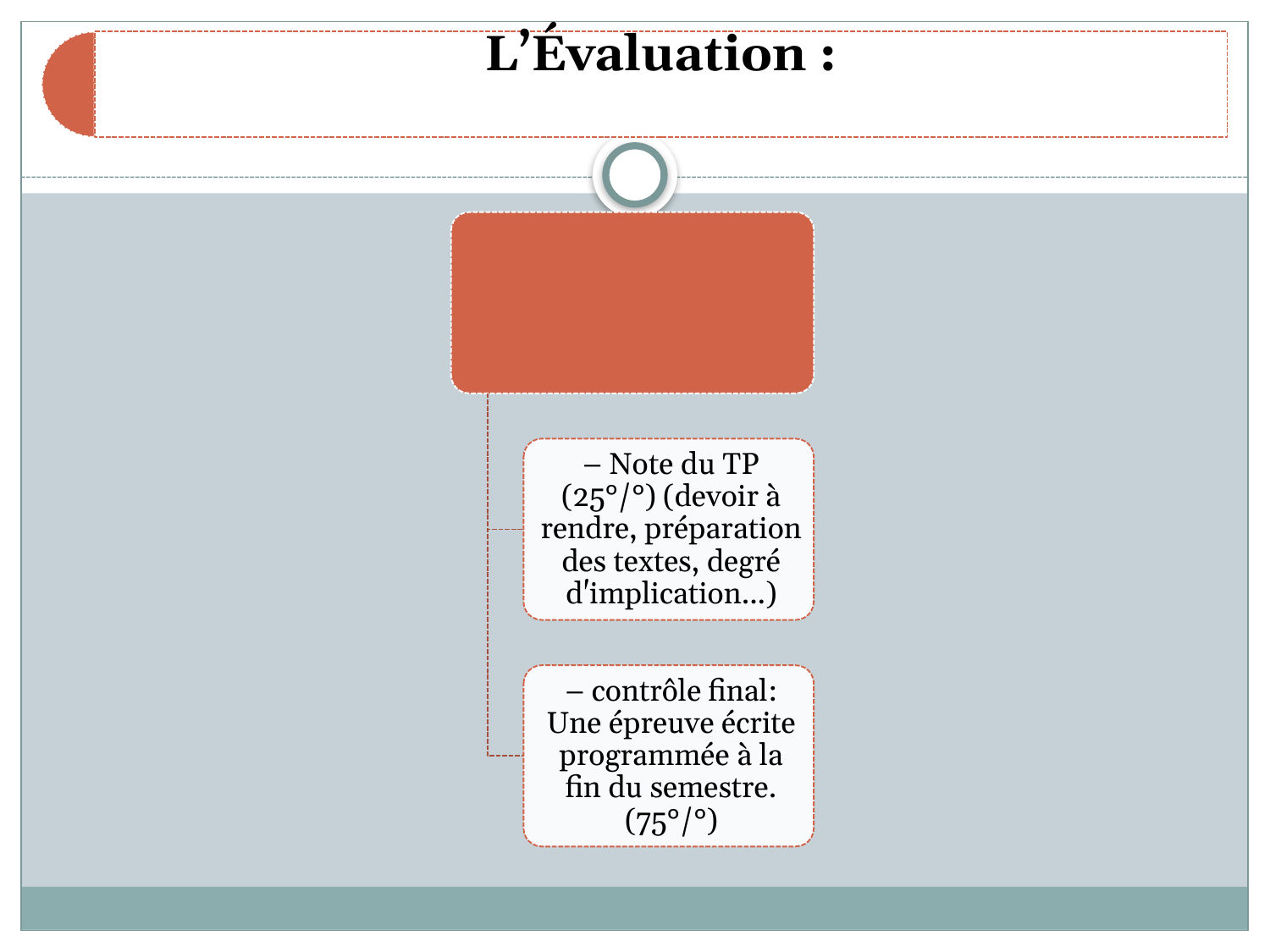

L’Évaluation :

– Note du TP (25°/°) (devoir à rendre, préparation des textes, degré d'implication...)
– contrôle final: Une épreuve écrite programmée à la fin du semestre.(75°/°)